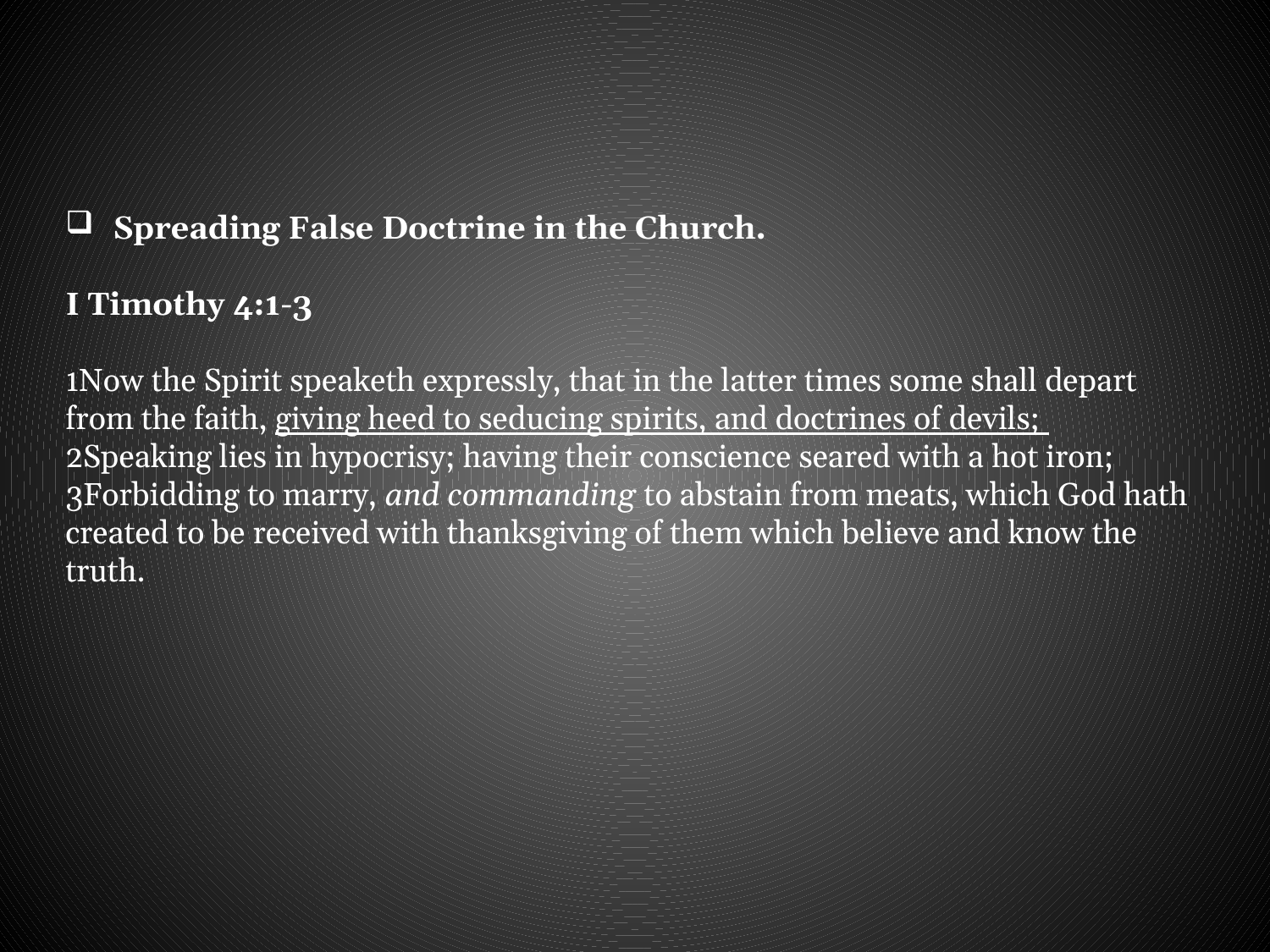

Spreading False Doctrine in the Church.

I Timothy 4:1-3

1Now the Spirit speaketh expressly, that in the latter times some shall depart
from the faith, giving heed to seducing spirits, and doctrines of devils;
2Speaking lies in hypocrisy; having their conscience seared with a hot iron;
3Forbidding to marry, and commanding to abstain from meats, which God hath
created to be received with thanksgiving of them which believe and know the
truth.